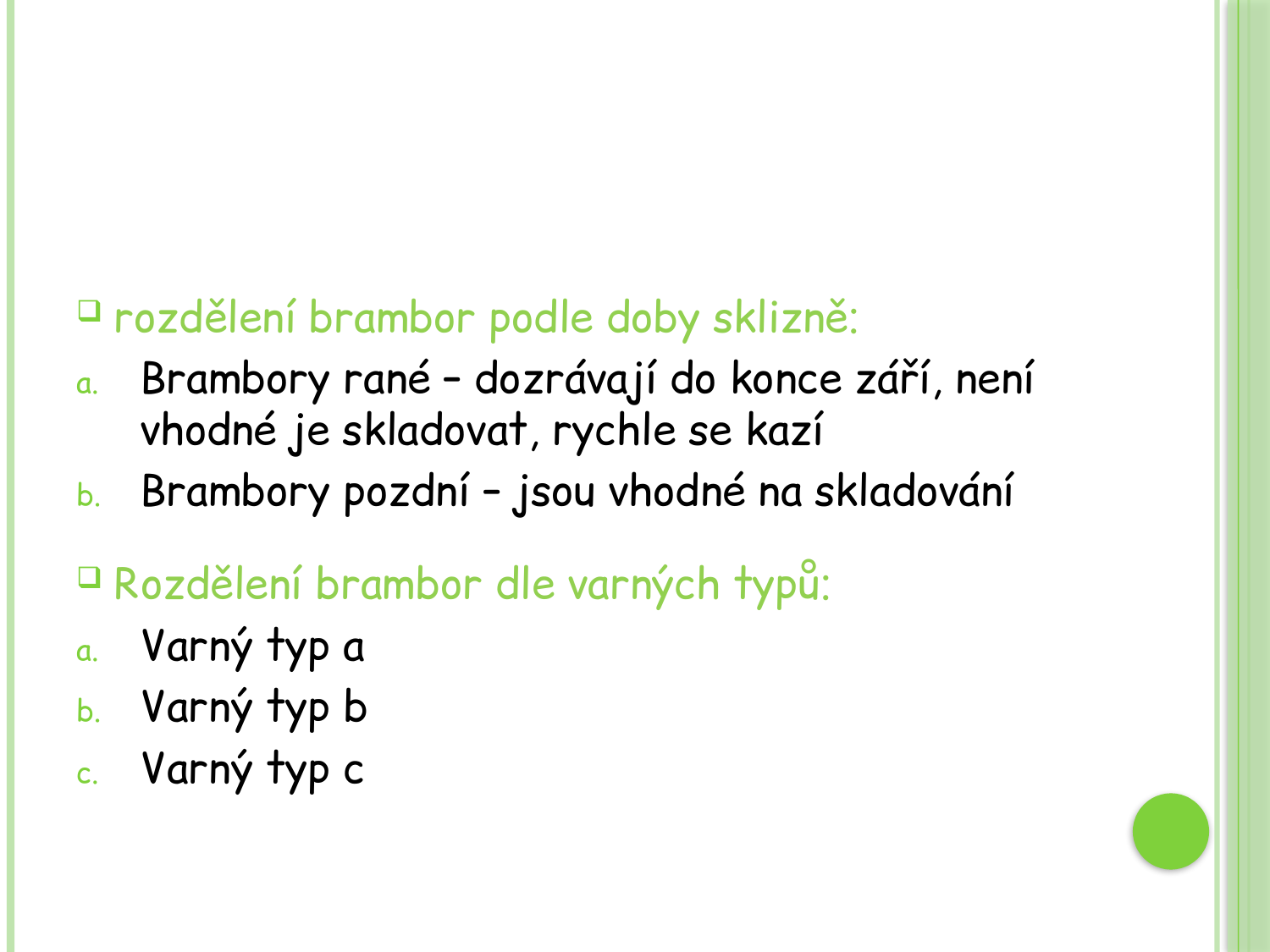

#

rozdělení brambor podle doby sklizně:
Brambory rané – dozrávají do konce září, není vhodné je skladovat, rychle se kazí
Brambory pozdní – jsou vhodné na skladování

Rozdělení brambor dle varných typů:
Varný typ a
Varný typ b
Varný typ c